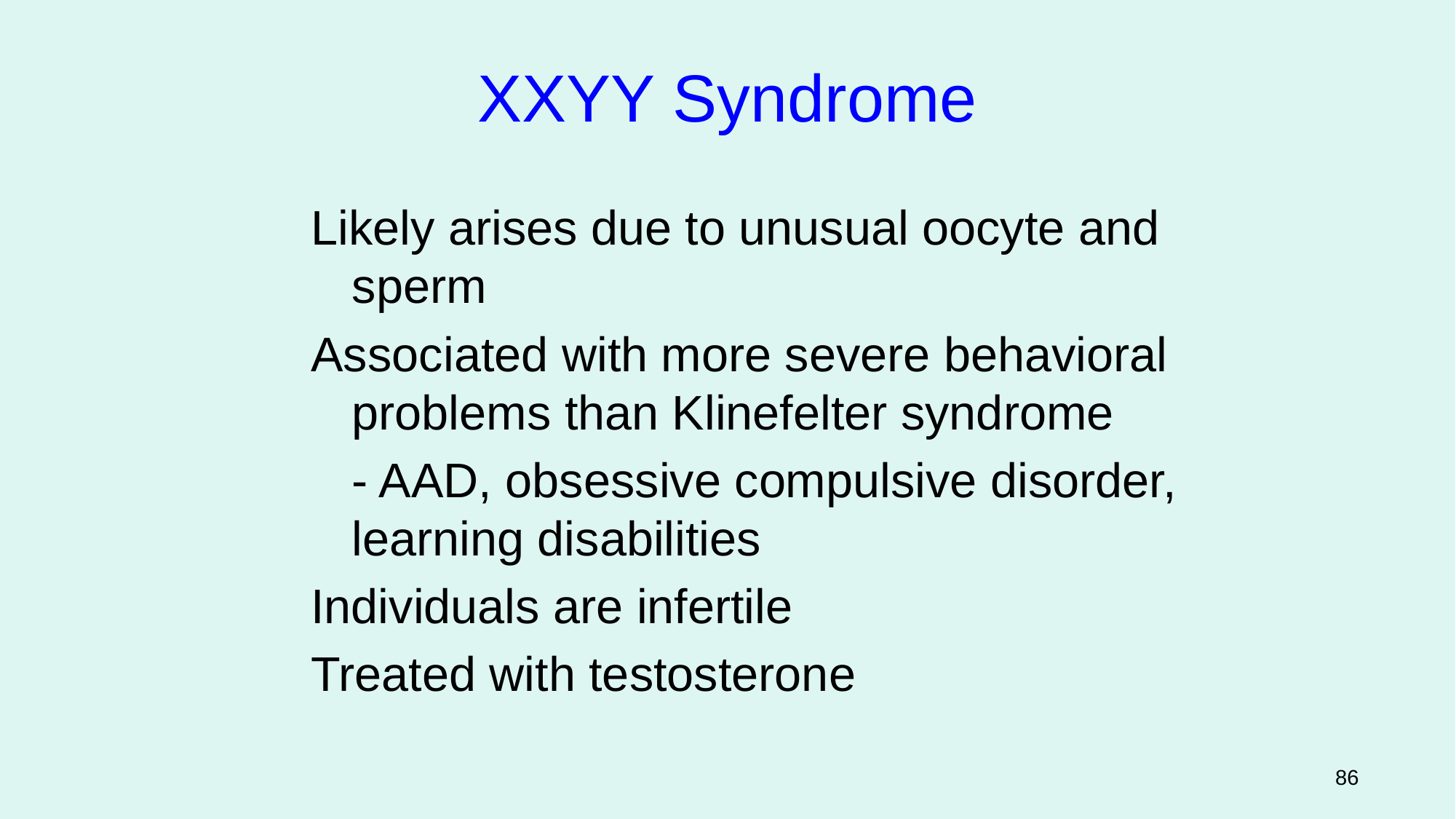

XXYY Syndrome
Likely arises due to unusual oocyte and sperm
Associated with more severe behavioral problems than Klinefelter syndrome
	- AAD, obsessive compulsive disorder, learning disabilities
Individuals are infertile
Treated with testosterone